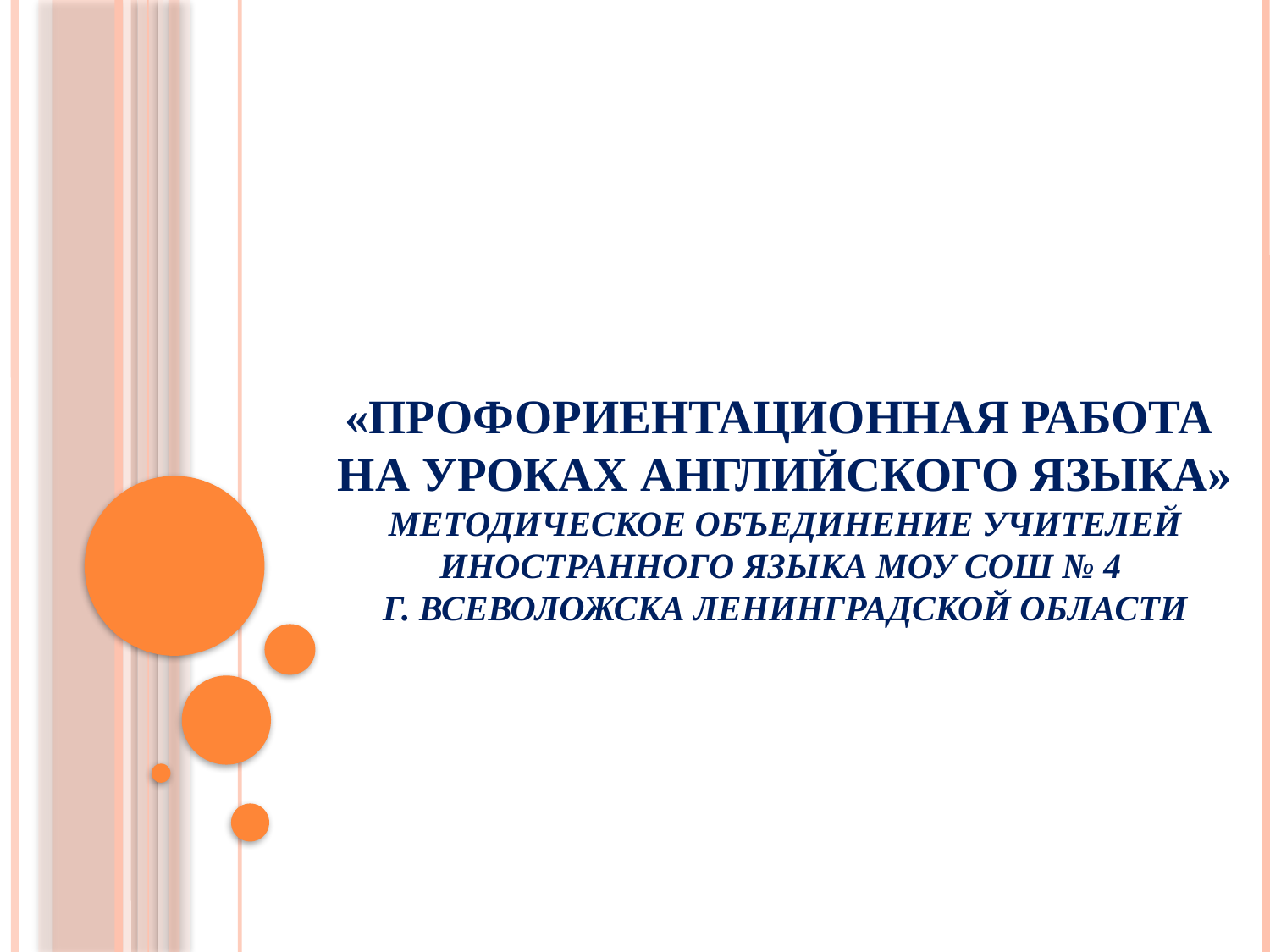

# «Профориентационная работа на уроках английского языка» Методическое объединение учителей иностранного языка МОУ СОШ № 4 г. Всеволожска Ленинградской области